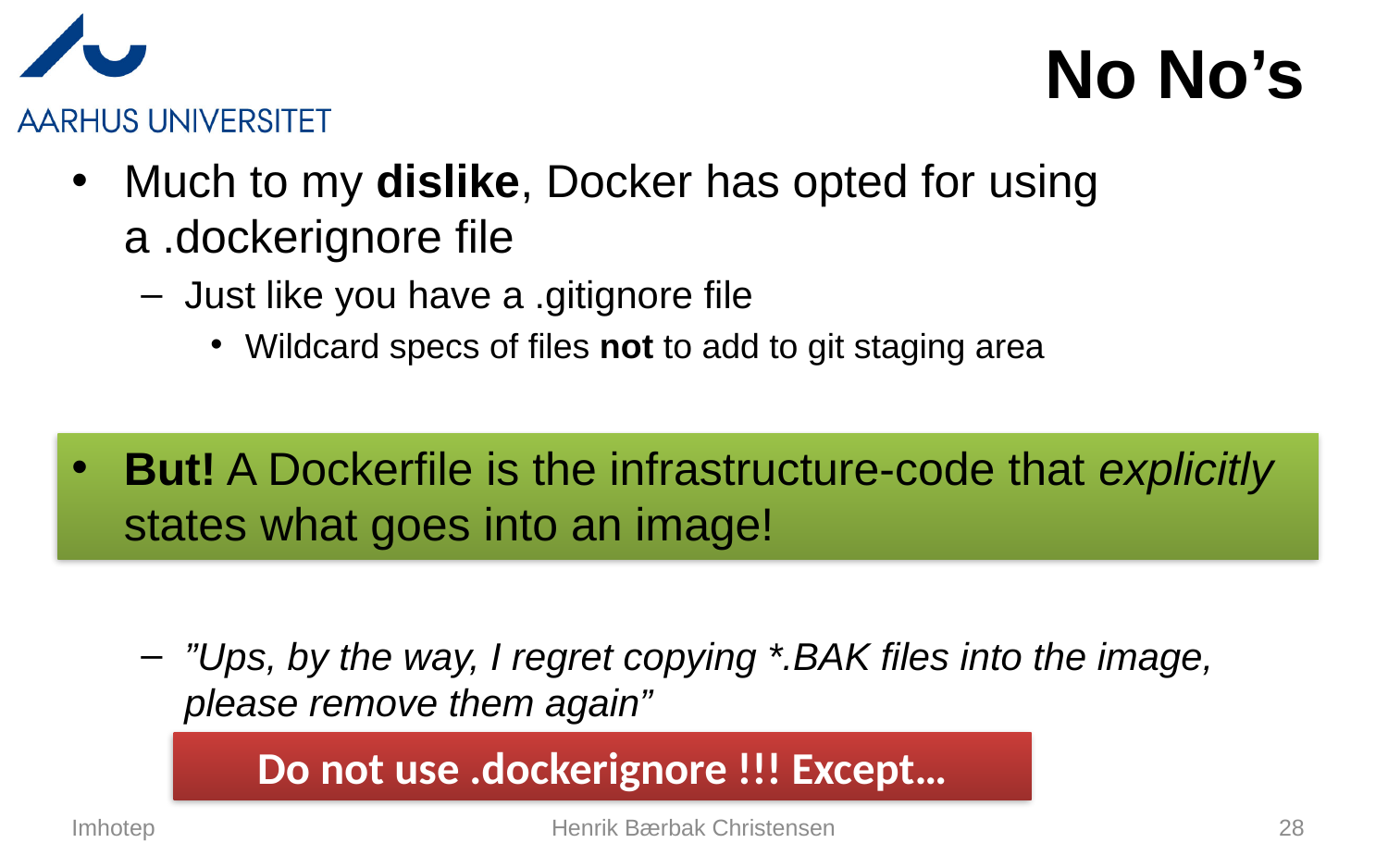

# No No’s
Much to my dislike, Docker has opted for using a .dockerignore file
Just like you have a .gitignore file
Wildcard specs of files not to add to git staging area

But! A Dockerfile is the infrastructure-code that explicitly states what goes into an image!

”Ups, by the way, I regret copying *.BAK files into the image, please remove them again”

Do not use .dockerignore !!! Except…
Imhotep
Henrik Bærbak Christensen
28